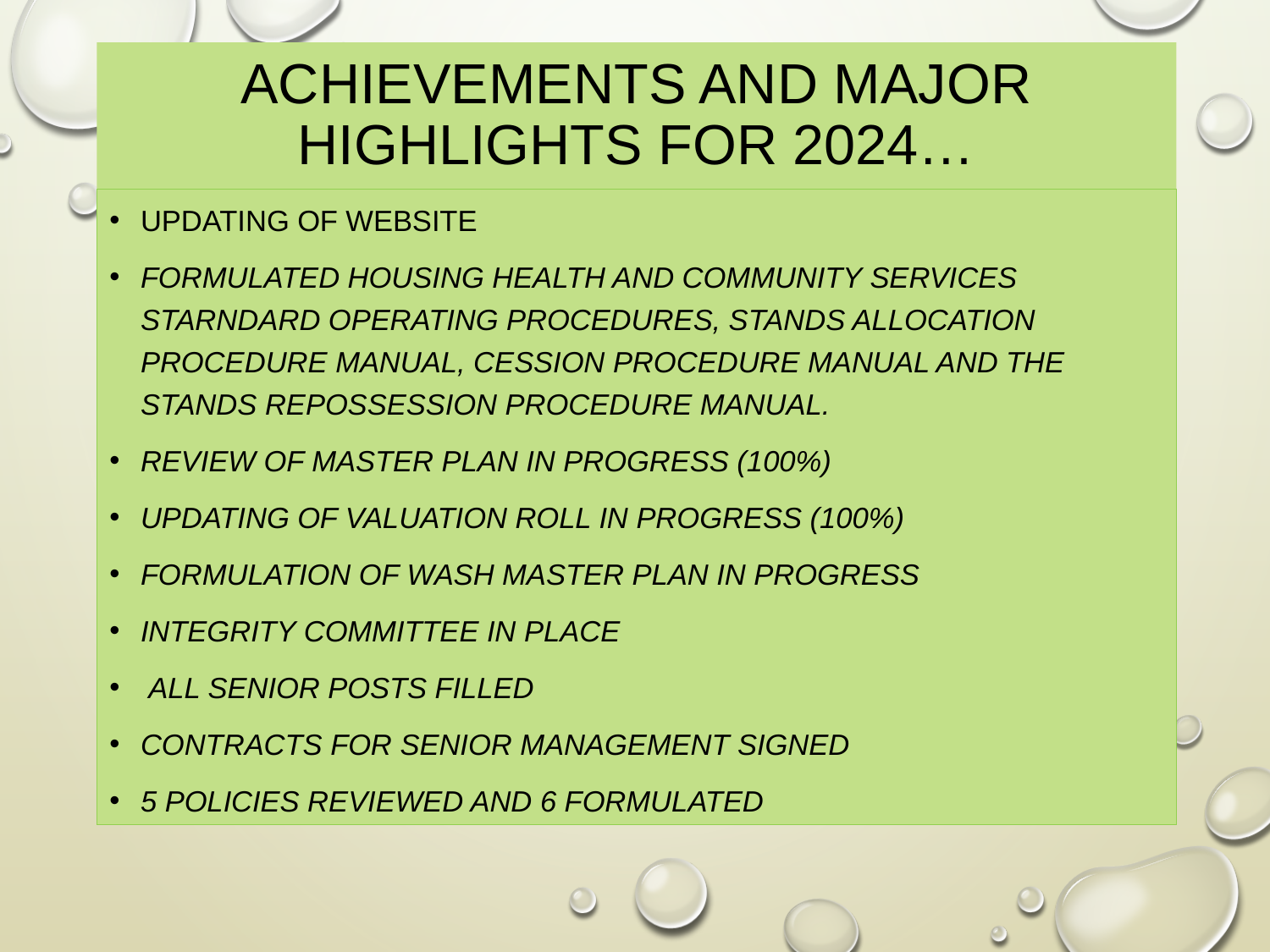

# Achievements and major highlights for 2024…
Updating of website
FORMULATED HOUSING HEALTH AND COMMUNITY SERVICES STARNDARD OPERATING PROCEDURES, STANDS ALLOCATION PROCEDURE MANUAL, CESSION PROCEDURE MANUAL AND THE STANDS REPOSSESSION PROCEDURE MANUAL.
Review of master plan in progress (100%)
UPDATING OF VALUATION ROLL IN PROGRESS (100%)
FORMULATION OF WASH MASTER PLAN IN PROGRESS
INTEGRITY COMMITTEE IN PLACE
 ALL SENIOR POSTS FILLED
CONTRACTS FOR SENIOR MANAGEMENT SIGNED
5 POLICIES REVIEWED AND 6 FORMULATED